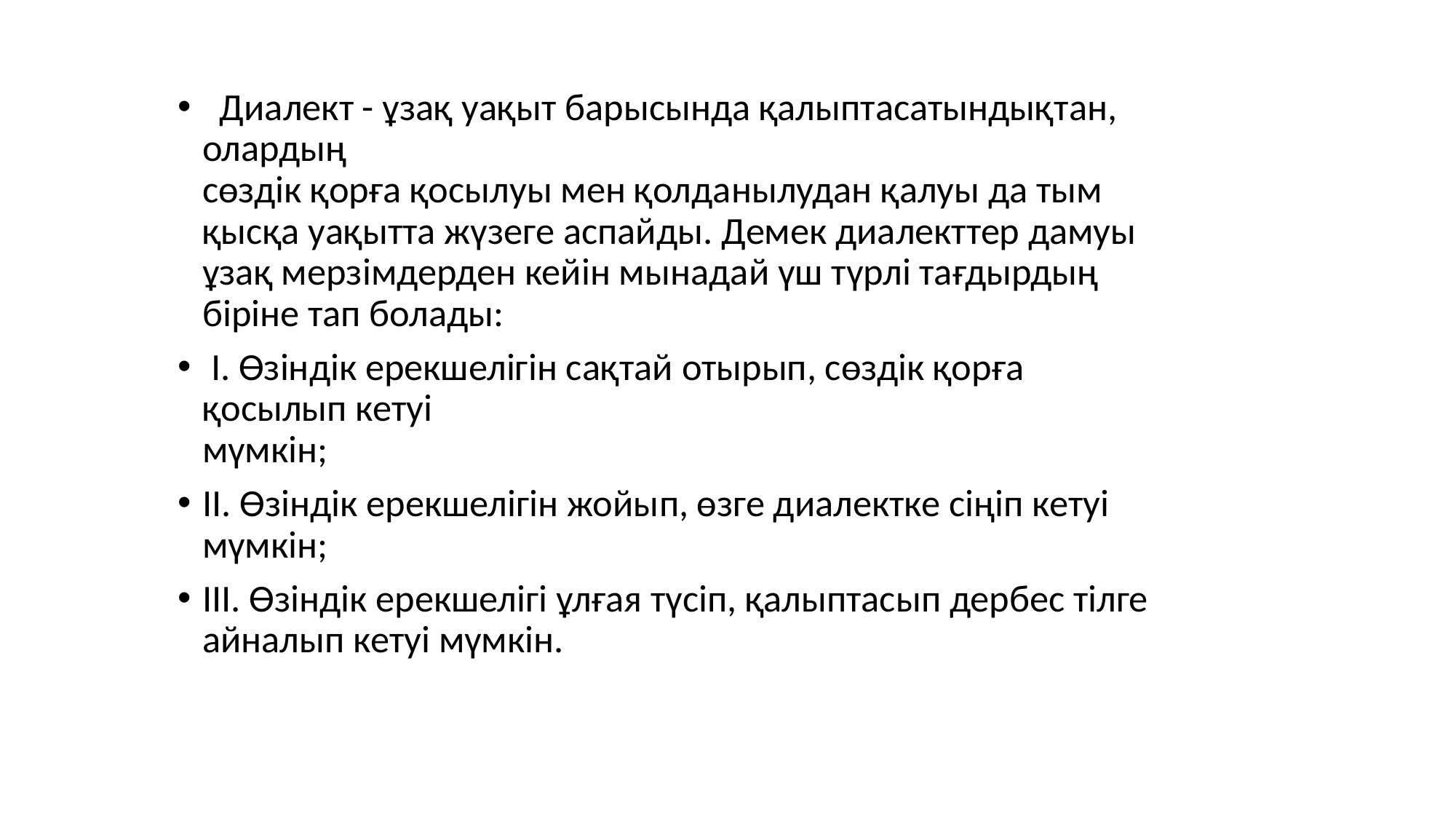

Диалект - ұзақ уақыт барысында қалыптасатындықтан, олардың
сөздік қорға қосылуы мен қолданылудан қалуы да тым қысқа уақытта жүзеге аспайды. Демек диалекттер дамуы ұзақ мерзімдерден кейін мынадай үш түрлі тағдырдың біріне тап болады:
 I. Өзіндік ерекшелігін сақтай отырып, сөздік қорға қосылып кетуі
мүмкін;
II. Өзіндік ерекшелігін жойып, өзге диалектке сіңіп кетуі мүмкін;
III. Өзіндік ерекшелігі ұлғая түсіп, қалыптасып дербес тілге
айналып кетуі мүмкін.